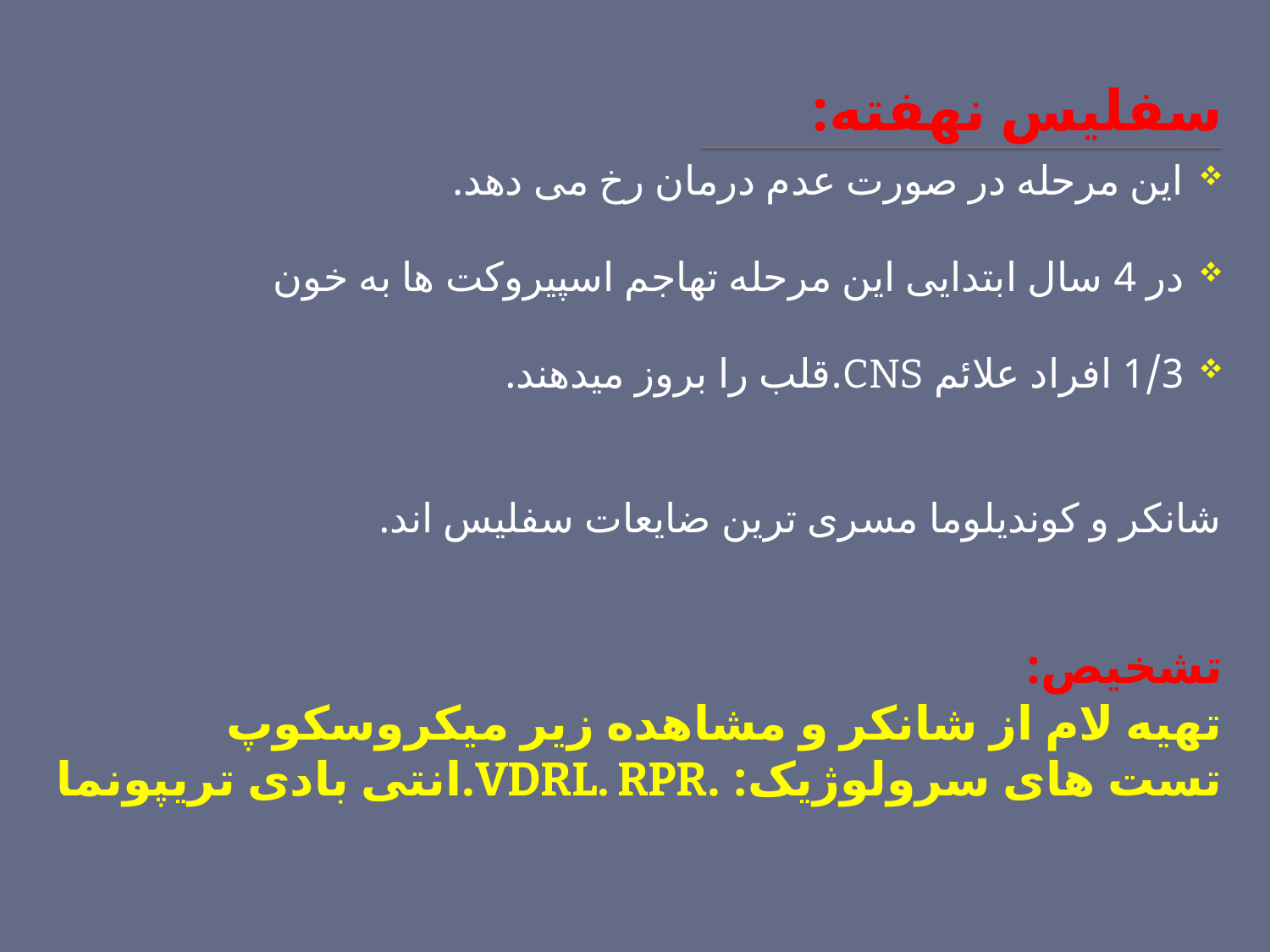

# سفلیس نهفته:
این مرحله در صورت عدم درمان رخ می دهد.

در 4 سال ابتدایی این مرحله تهاجم اسپیروکت ها به خون

1/3 افراد علائم CNS.قلب را بروز میدهند.

شانکر و کوندیلوما مسری ترین ضایعات سفلیس اند.

تشخیص:
تهیه لام از شانکر و مشاهده زیر میکروسکوپ
تست های سرولوژیک: .VDRL. RPR.انتی بادی تریپونما